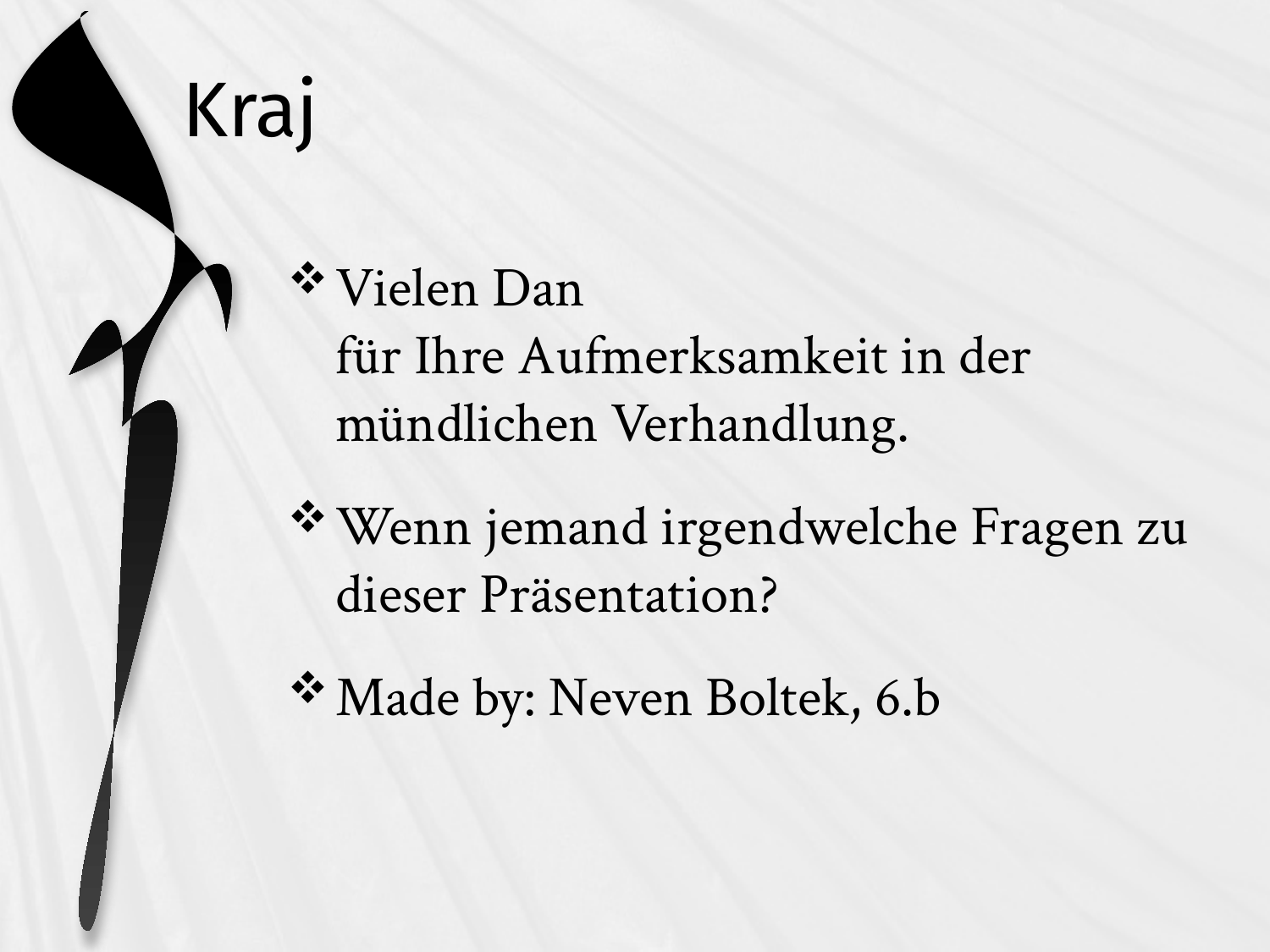

# Kraj
Vielen Dan für Ihre Aufmerksamkeit in der mündlichen Verhandlung.
Wenn jemand irgendwelche Fragen zu dieser Präsentation?
Made by: Neven Boltek, 6.b